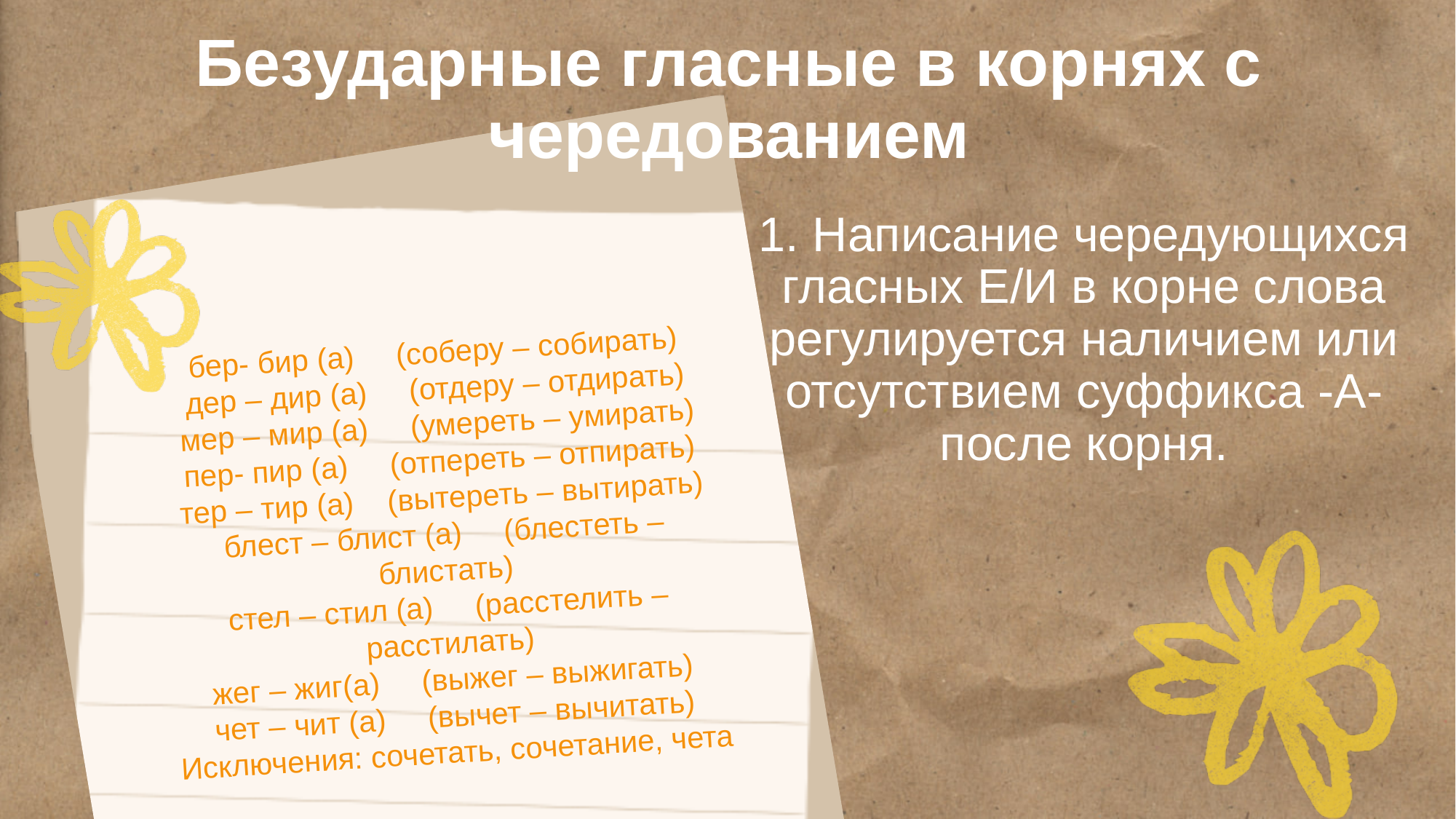

# Безударные гласные в корнях с чередованием

1. Написание чередующихся гласных Е/И в корне слова регулируется наличием или отсутствием суффикса -А- после корня.
бер- бир (а)     (соберу – собирать)
дер – дир (а)     (отдеру – отдирать)
мер – мир (а)     (умереть – умирать)
пер- пир (а)     (отпереть – отпирать)
тер – тир (а)    (вытереть – вытирать)
блест – блист (а)     (блестеть – блистать)
стел – стил (а)     (расстелить – расстилать)
жег – жиг(а)     (выжег – выжигать)
чет – чит (а)     (вычет – вычитать)
Исключения: сочетать, сочетание, чета